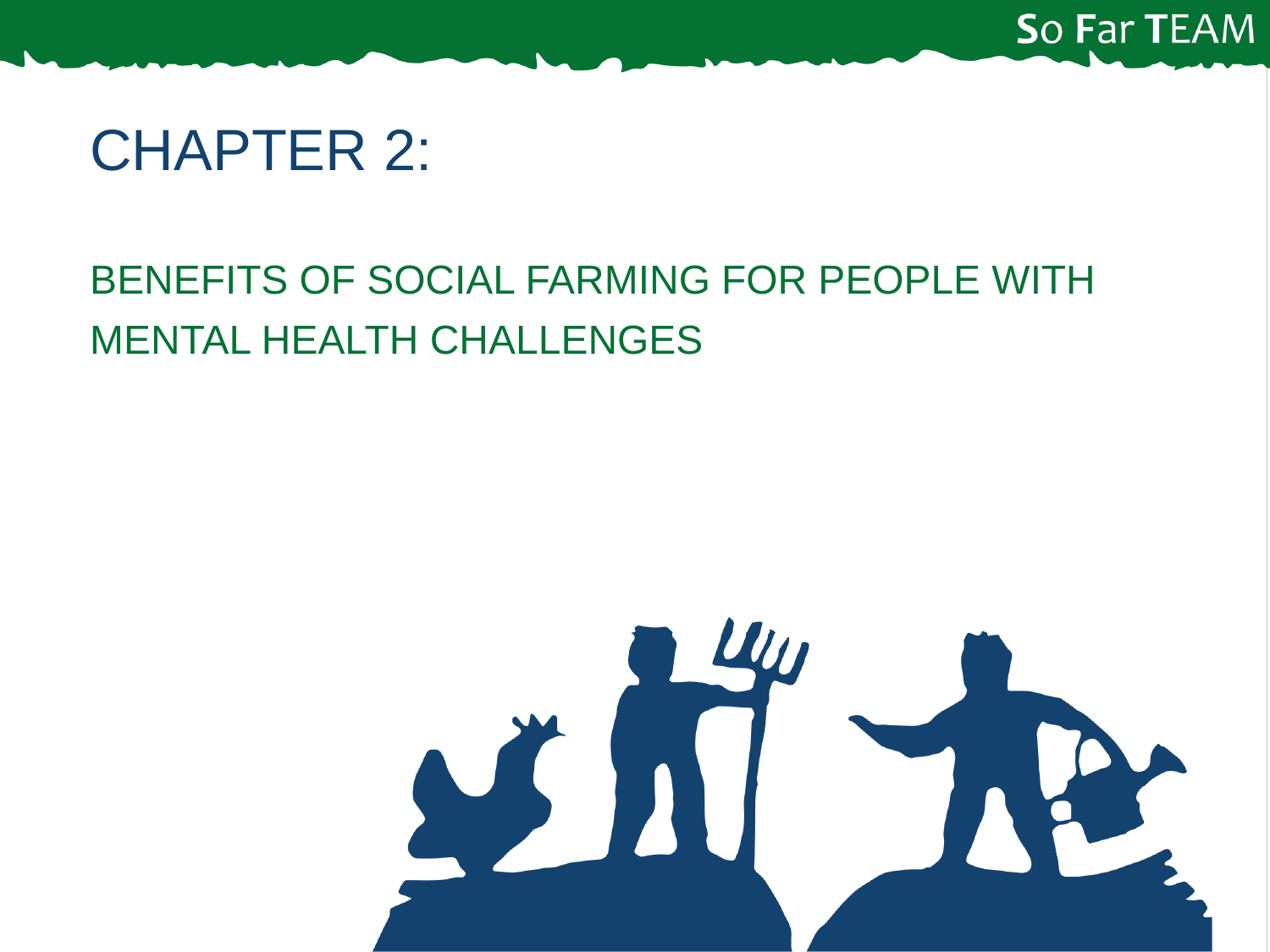

Chapter 2:

Benefits of Social Farming for people with mental health challenges